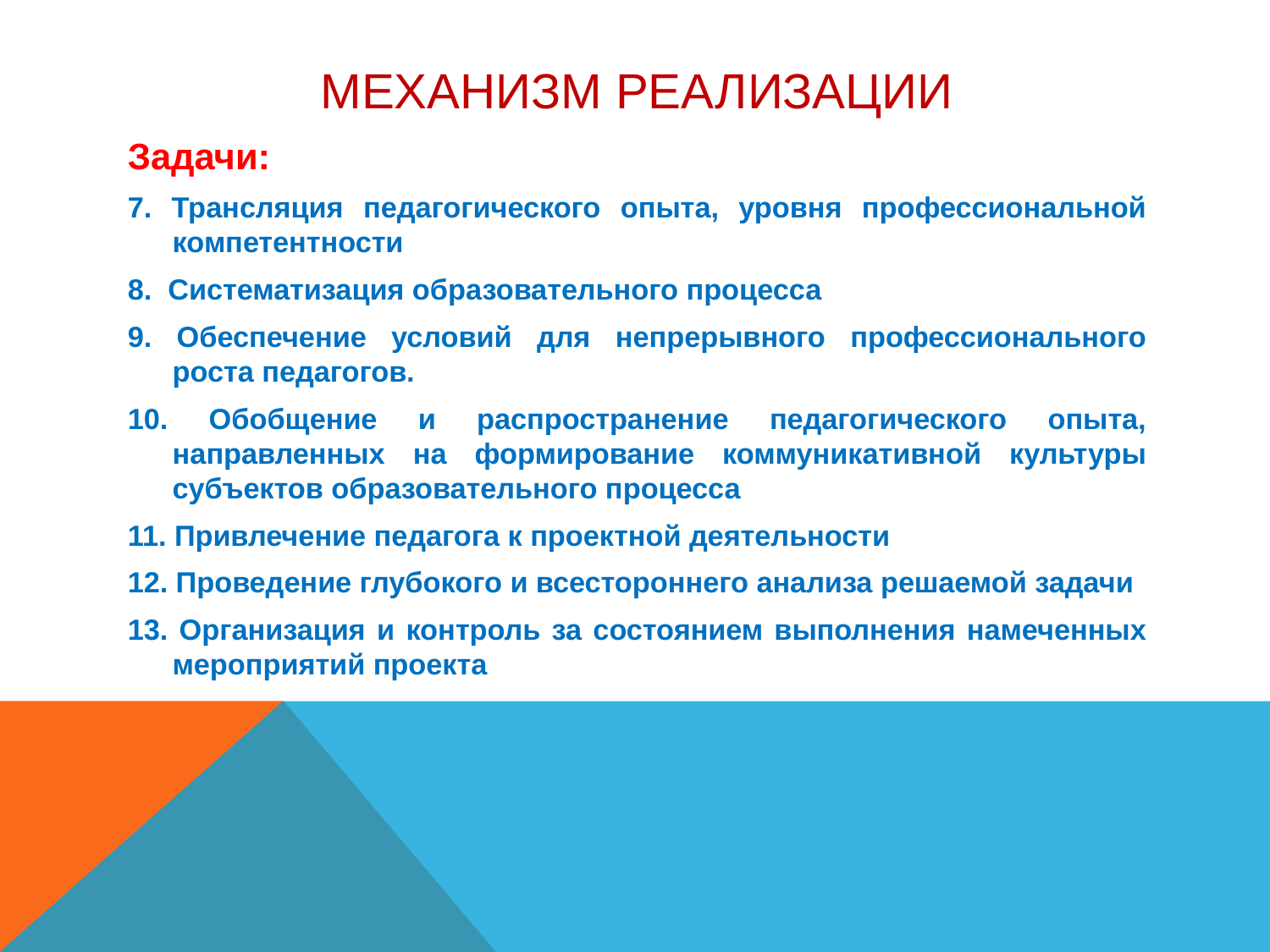

# Механизм реализации
Задачи:
7. Трансляция педагогического опыта, уровня профессиональной компетентности
8.  Систематизация образовательного процесса
9. Обеспечение условий для непрерывного профессионального роста педагогов.
10. Обобщение и распространение педагогического опыта, направленных на формирование коммуникативной культуры субъектов образовательного процесса
11. Привлечение педагога к проектной деятельности
12. Проведение глубокого и всестороннего анализа решаемой задачи
13. Организация и контроль за состоянием выполнения намеченных мероприятий проекта